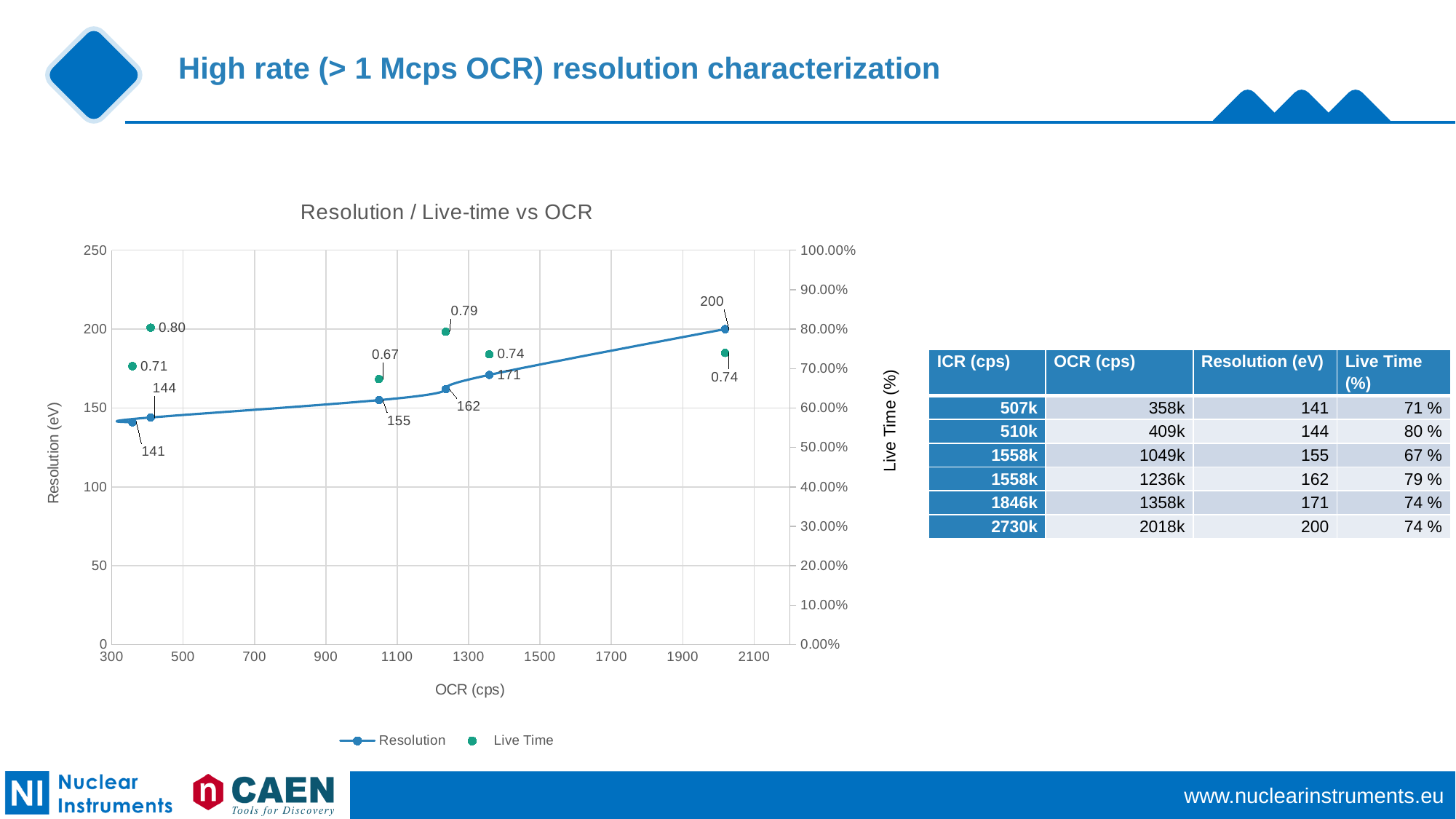

High rate (> 1 Mcps OCR) resolution characterization

### Chart: Resolution / Live-time vs OCR

| Category | Resolution | Live Time |
|---|---|---|
| ICR (cps) | OCR (cps) | Resolution (eV) | Live Time (%) |
| --- | --- | --- | --- |
| 507k | 358k | 141 | 71 % |
| 510k | 409k | 144 | 80 % |
| 1558k | 1049k | 155 | 67 % |
| 1558k | 1236k | 162 | 79 % |
| 1846k | 1358k | 171 | 74 % |
| 2730k | 2018k | 200 | 74 % |
Live Time (%)